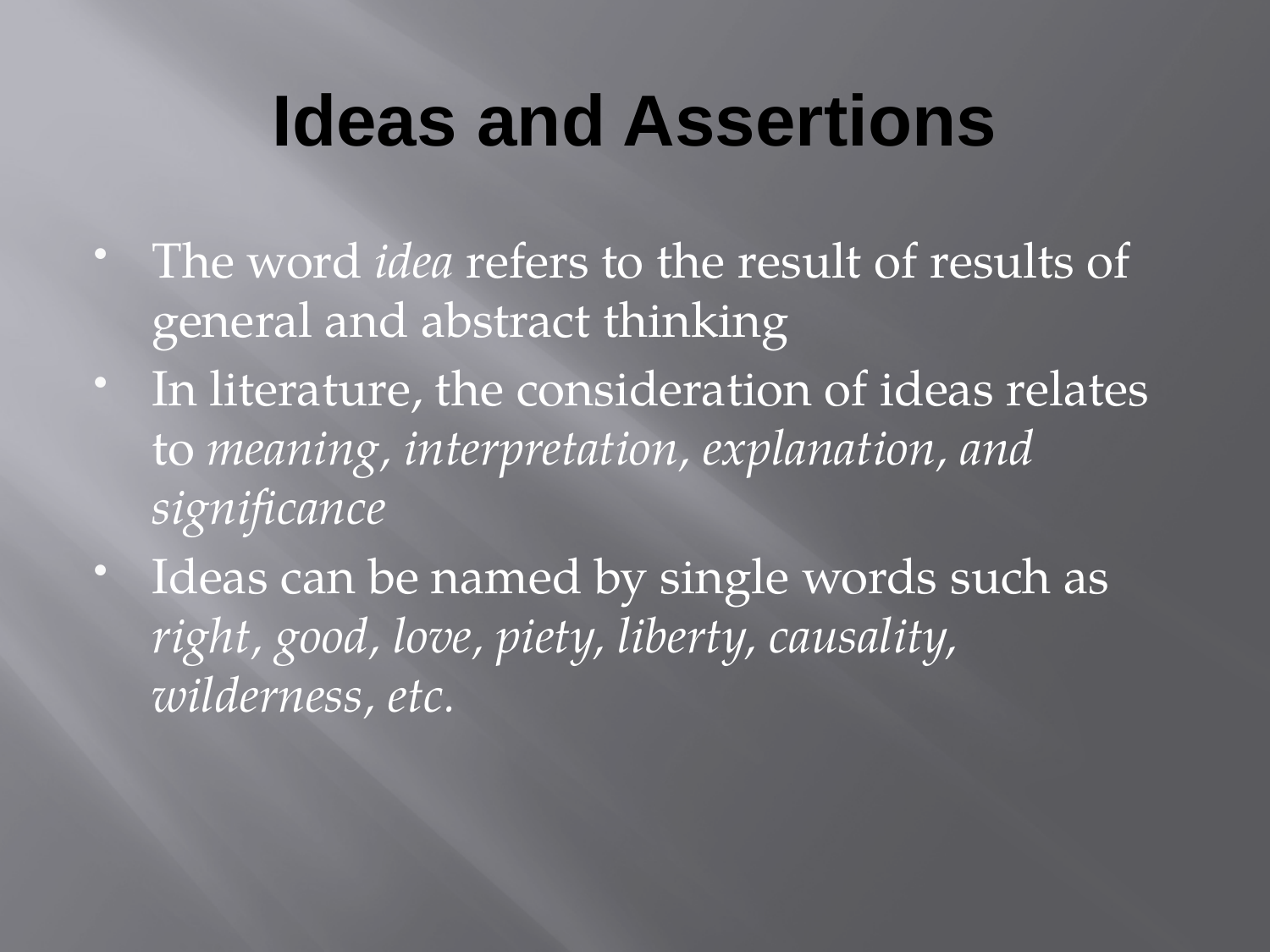

# Ideas and Assertions
The word idea refers to the result of results of general and abstract thinking
In literature, the consideration of ideas relates to meaning, interpretation, explanation, and significance
Ideas can be named by single words such as right, good, love, piety, liberty, causality, wilderness, etc.